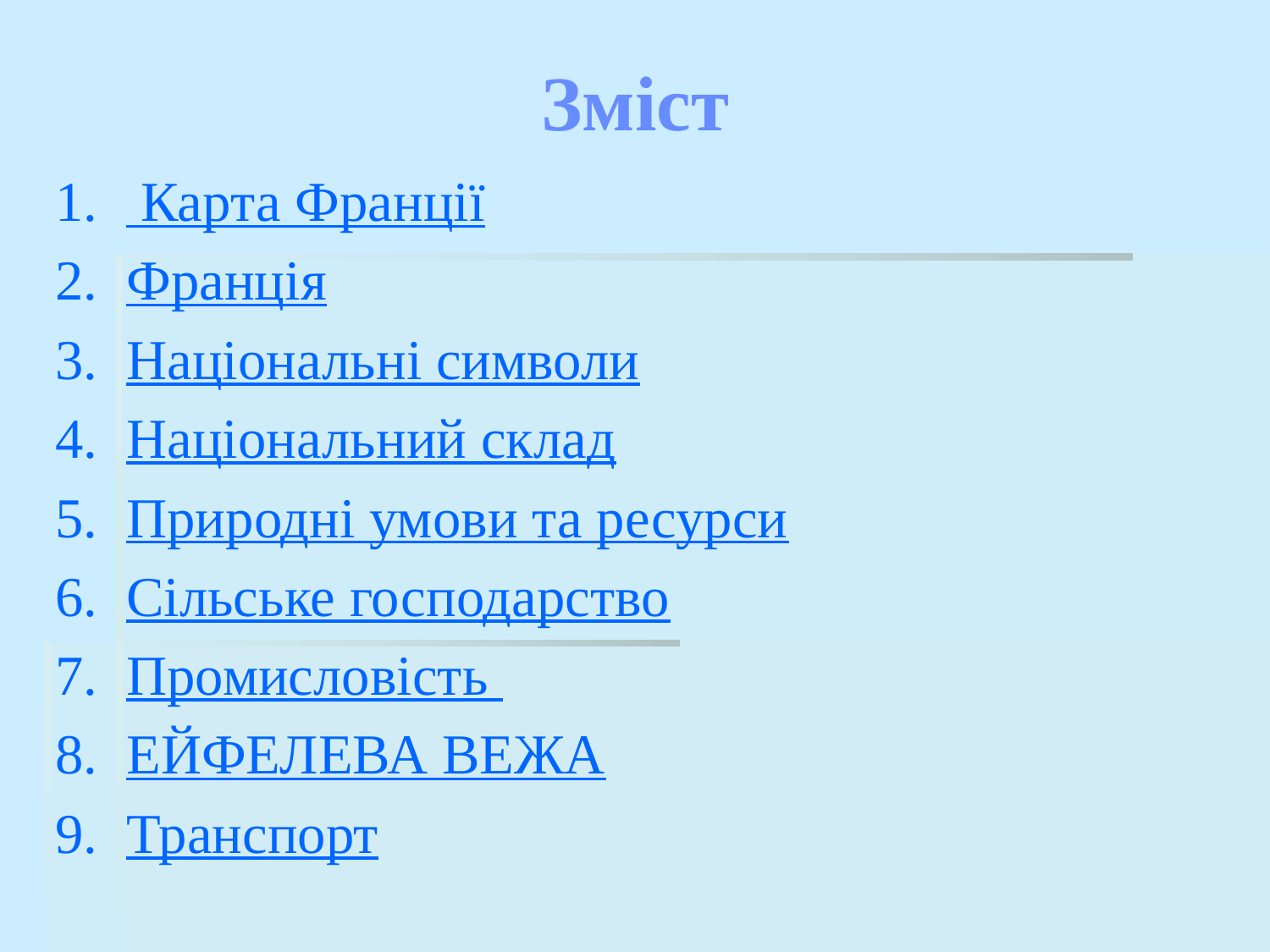

# Зміст
 Карта Франції
Франція
Національні символи
Національний склад
Природні умови та ресурси
Сільське господарство
Промисловість
ЕЙФЕЛЕВА ВЕЖА
Транспорт